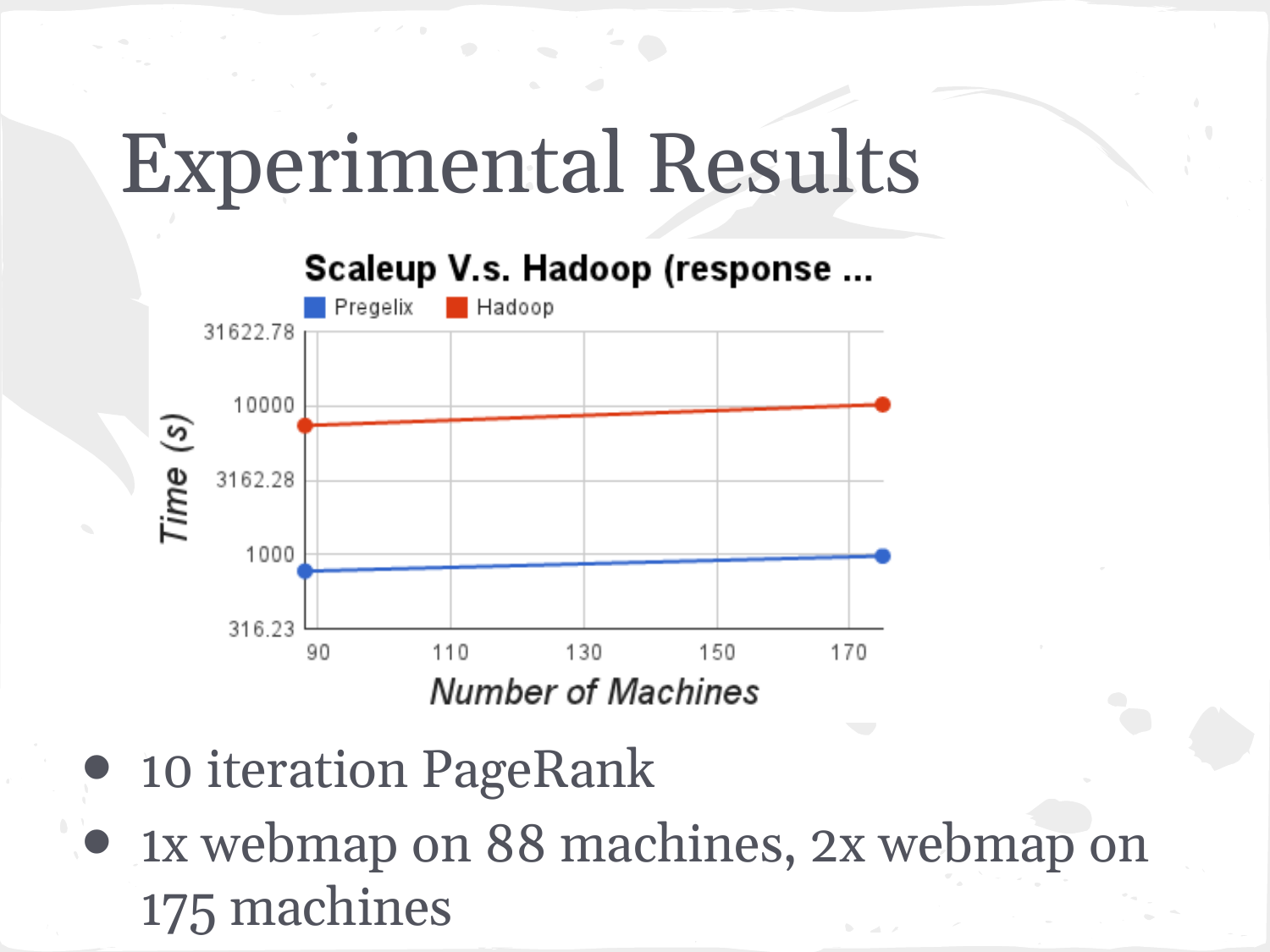

# Experimental Results

10 iteration PageRank
1x webmap on 88 machines, 2x webmap on 175 machines